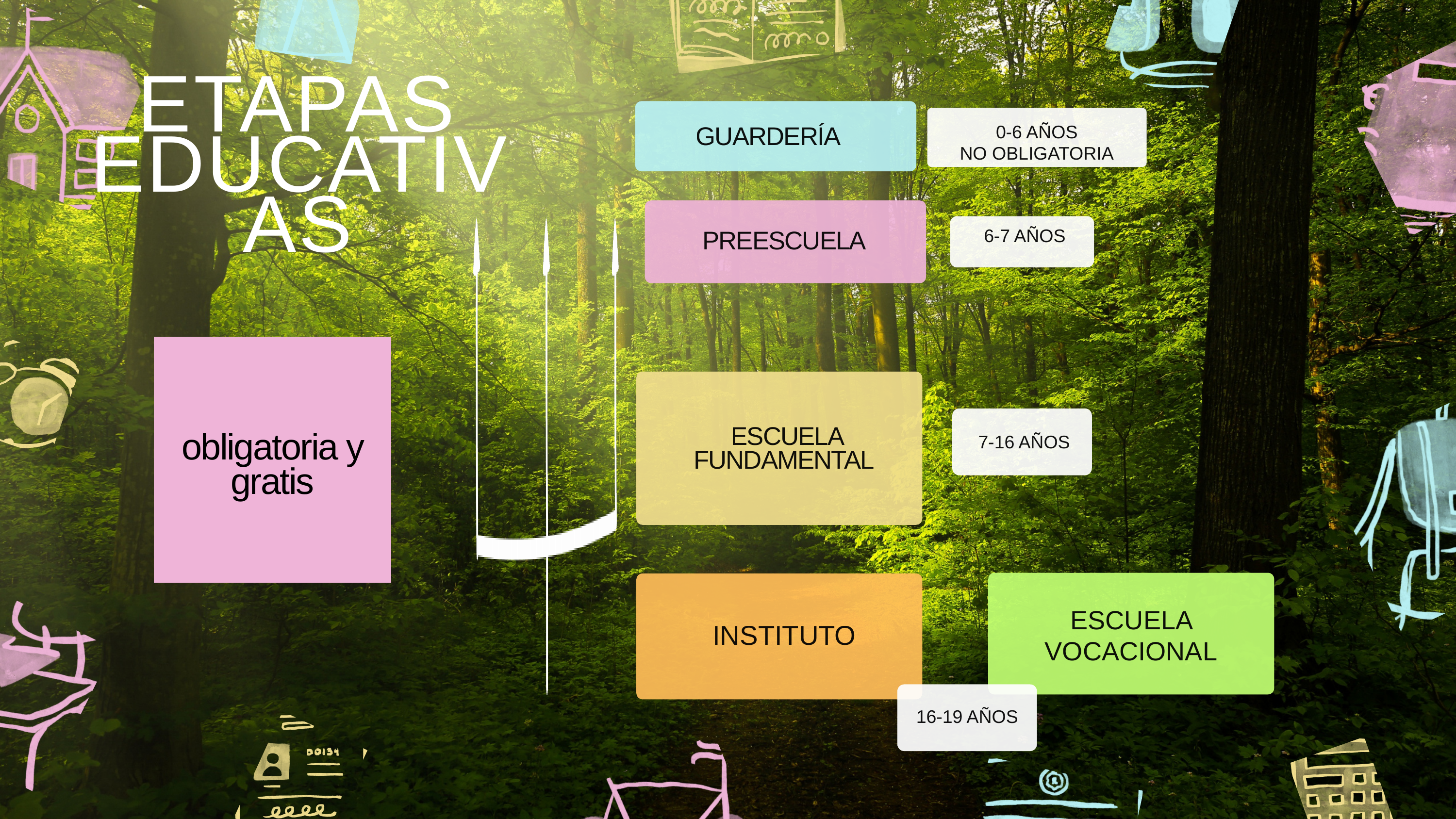

ETAPAS EDUCATIVAS

0-6 AÑOS
NO OBLIGATORIA
GUARDERÍA

6-7 AÑOS

PREESCUELA

obligatoria y gratis

ESCUELA FUNDAMENTAL
7-16 AÑOS

ESCUELA VOCACIONAL

INSTITUTO

16-19 AÑOS